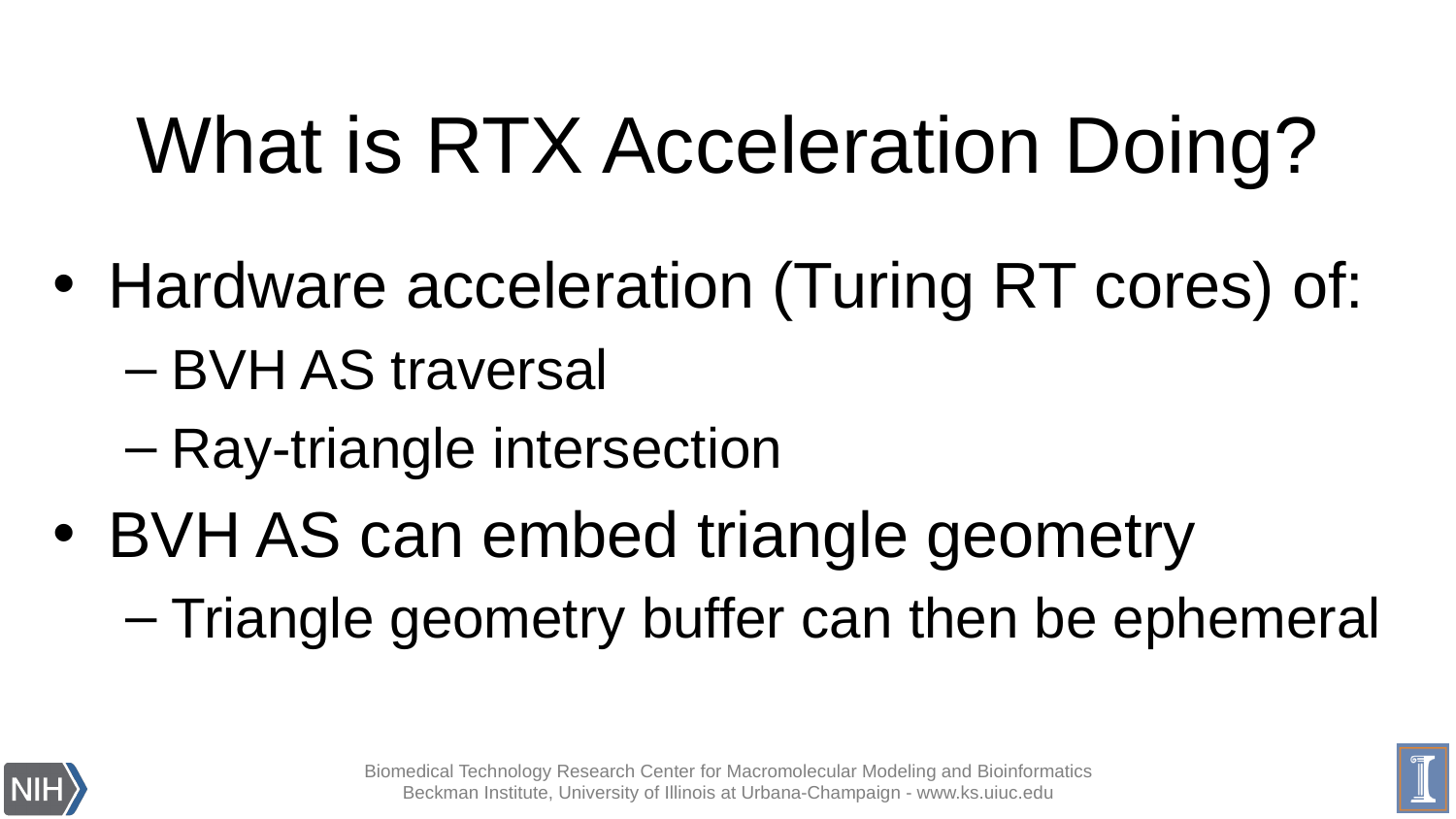

# What is RTX Acceleration Doing?
Hardware acceleration (Turing RT cores) of:
BVH AS traversal
Ray-triangle intersection
BVH AS can embed triangle geometry
Triangle geometry buffer can then be ephemeral